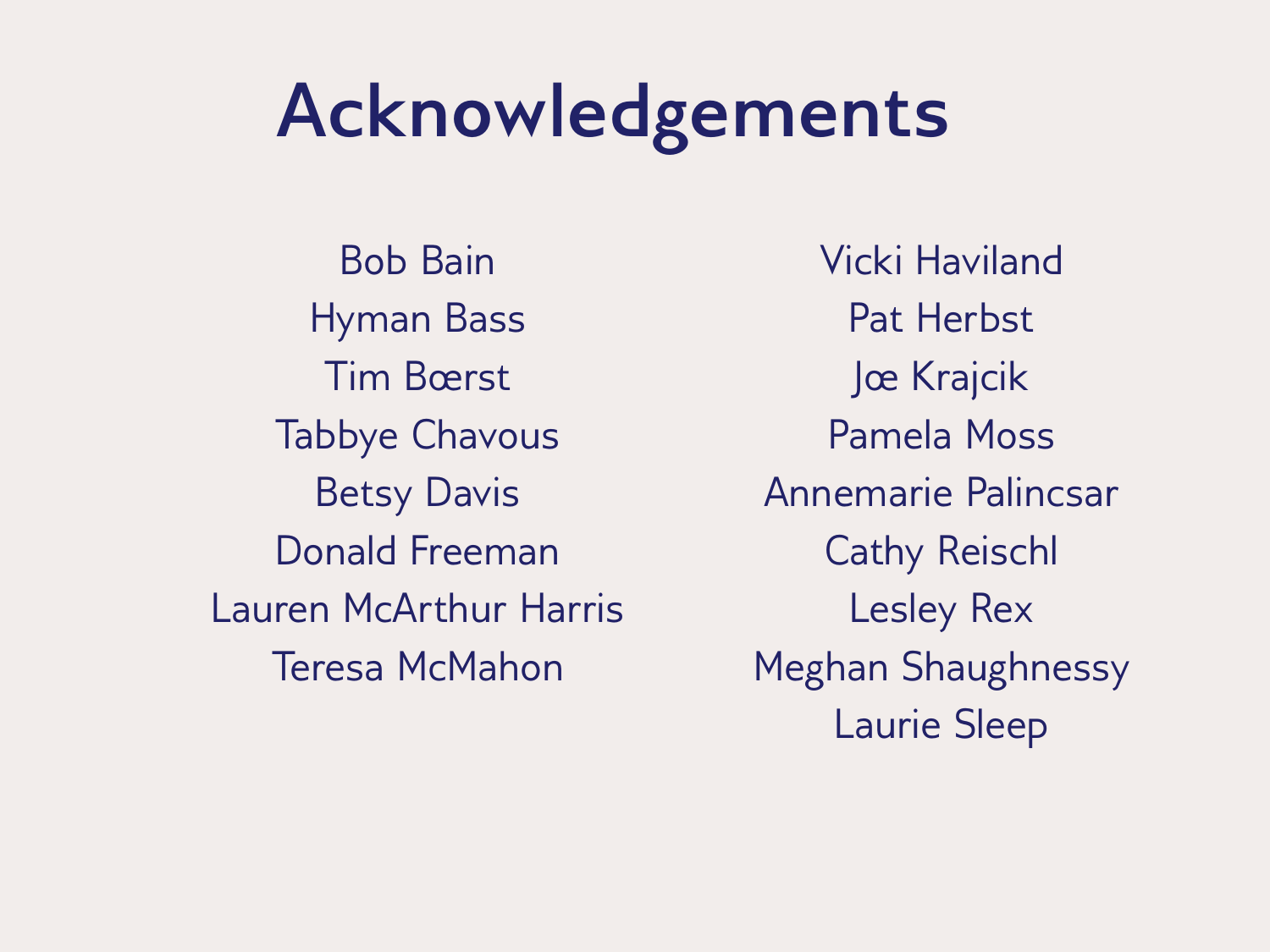

# Acknowledgements
Bob Bain
Hyman Bass
Tim Boerst
Tabbye Chavous
Betsy Davis
Donald Freeman
Lauren McArthur Harris
Teresa McMahon

Vicki Haviland
Pat Herbst
Joe Krajcik
Pamela Moss
Annemarie Palincsar
Cathy Reischl
Lesley Rex
Meghan Shaughnessy
Laurie Sleep